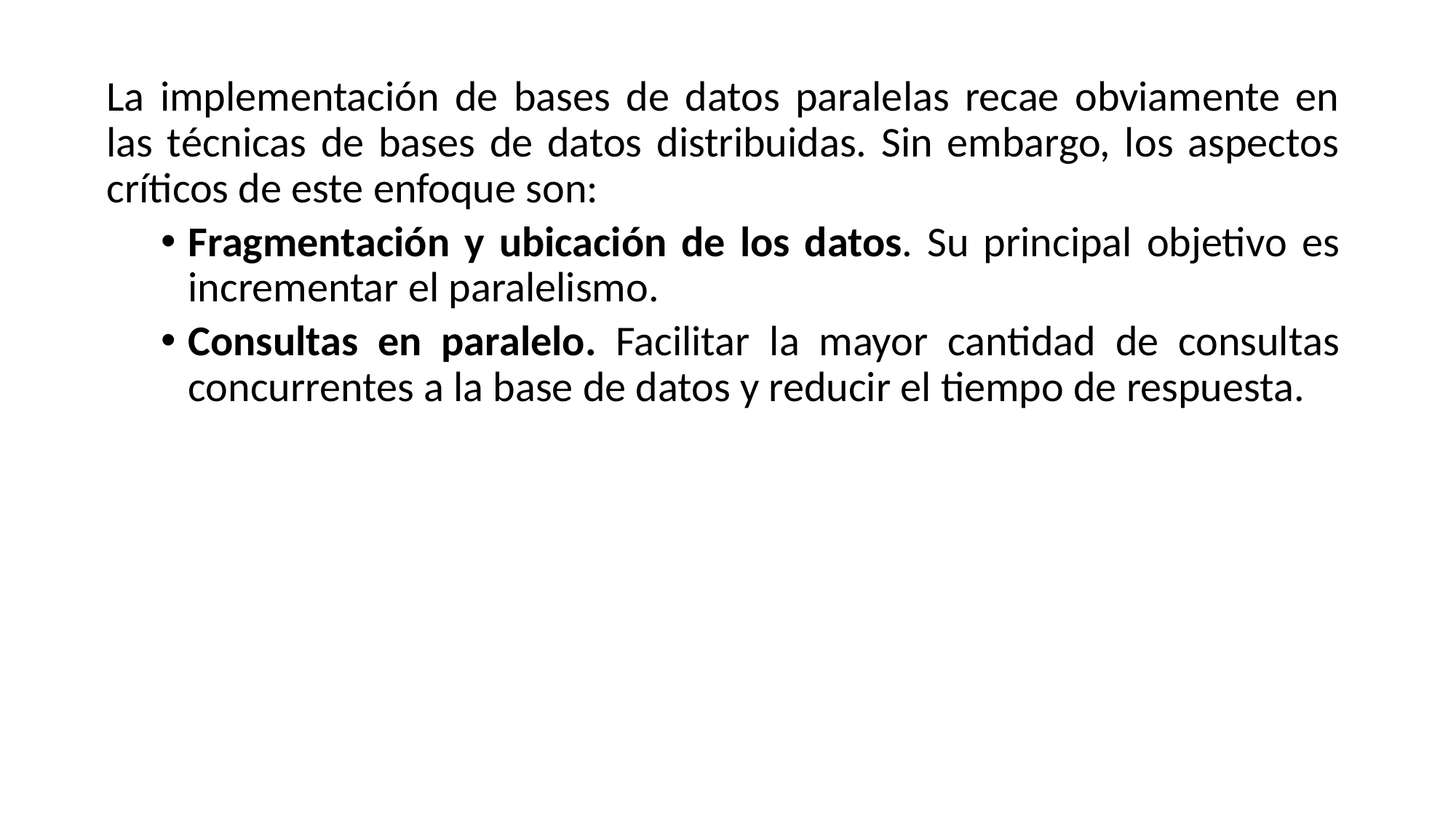

La implementación de bases de datos paralelas recae obviamente en las técnicas de bases de datos distribuidas. Sin embargo, los aspectos críticos de este enfoque son:
Fragmentación y ubicación de los datos. Su principal objetivo es incrementar el paralelismo.
Consultas en paralelo. Facilitar la mayor cantidad de consultas concurrentes a la base de datos y reducir el tiempo de respuesta.